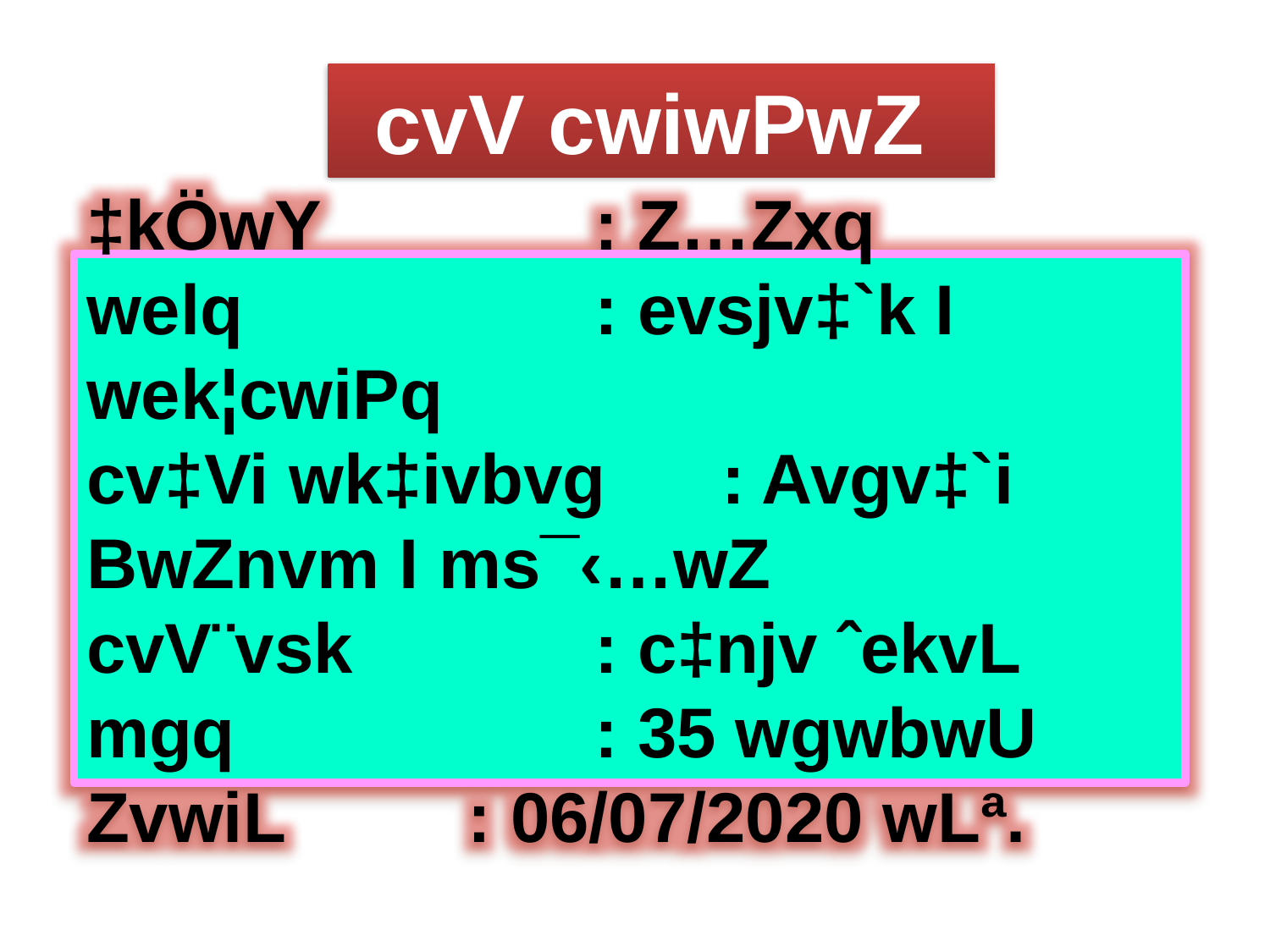

cvV cwiwPwZ
‡kÖwY			: Z…Zxq
welq			: evsjv‡`k I wek¦cwiPq
cv‡Vi wk‡ivbvg	: Avgv‡`i BwZnvm I ms¯‹…wZ
cvV¨vsk		: c‡njv ˆekvL
mgq			: 35 wgwbwU
ZvwiL		: 06/07/2020 wLª.